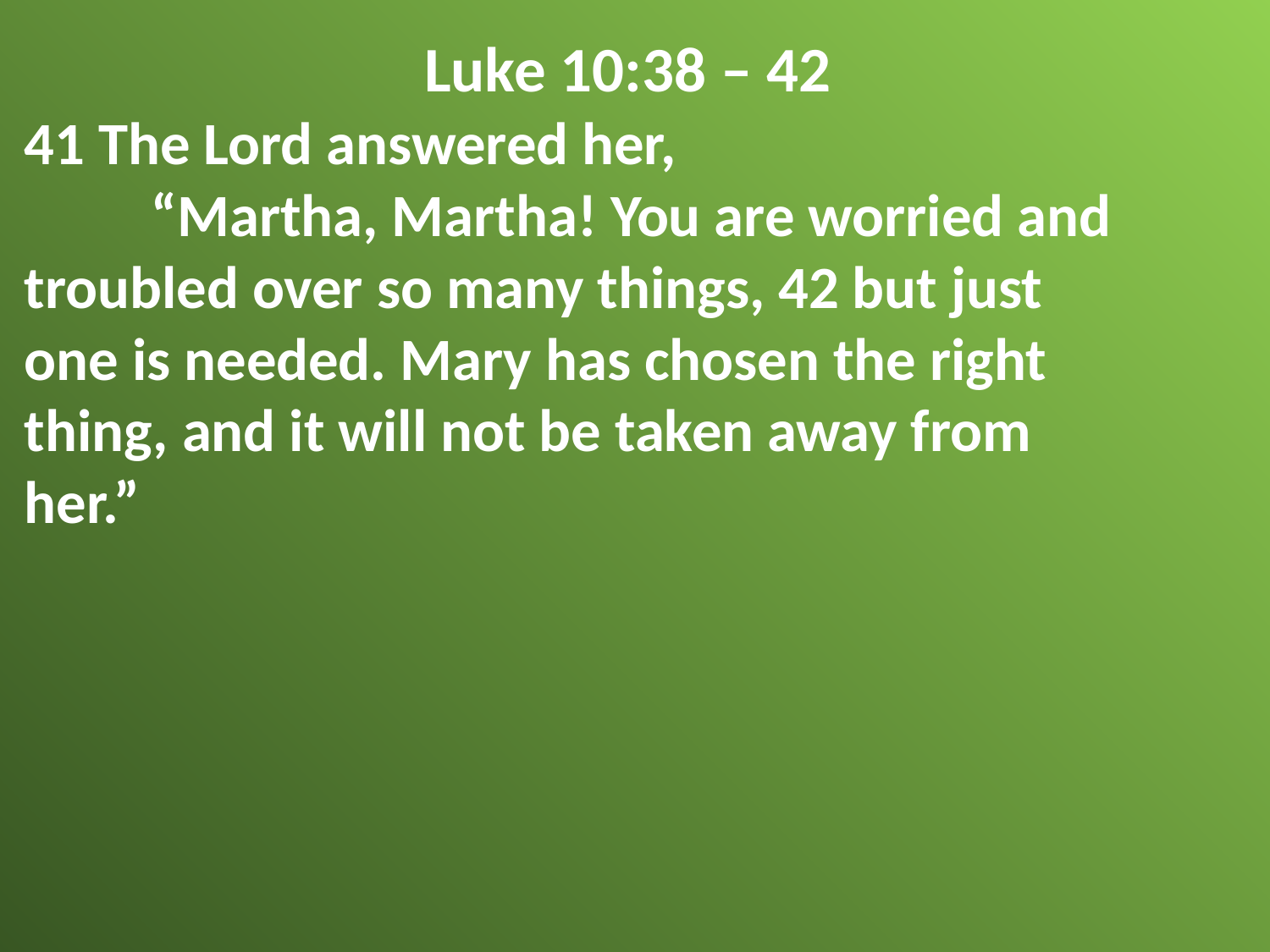

Luke 10:38 – 42
41 The Lord answered her,
	“Martha, Martha! You are worried and 	troubled over so many things, 42 but just 	one is needed. Mary has chosen the right 	thing, and it will not be taken away from 	her.”